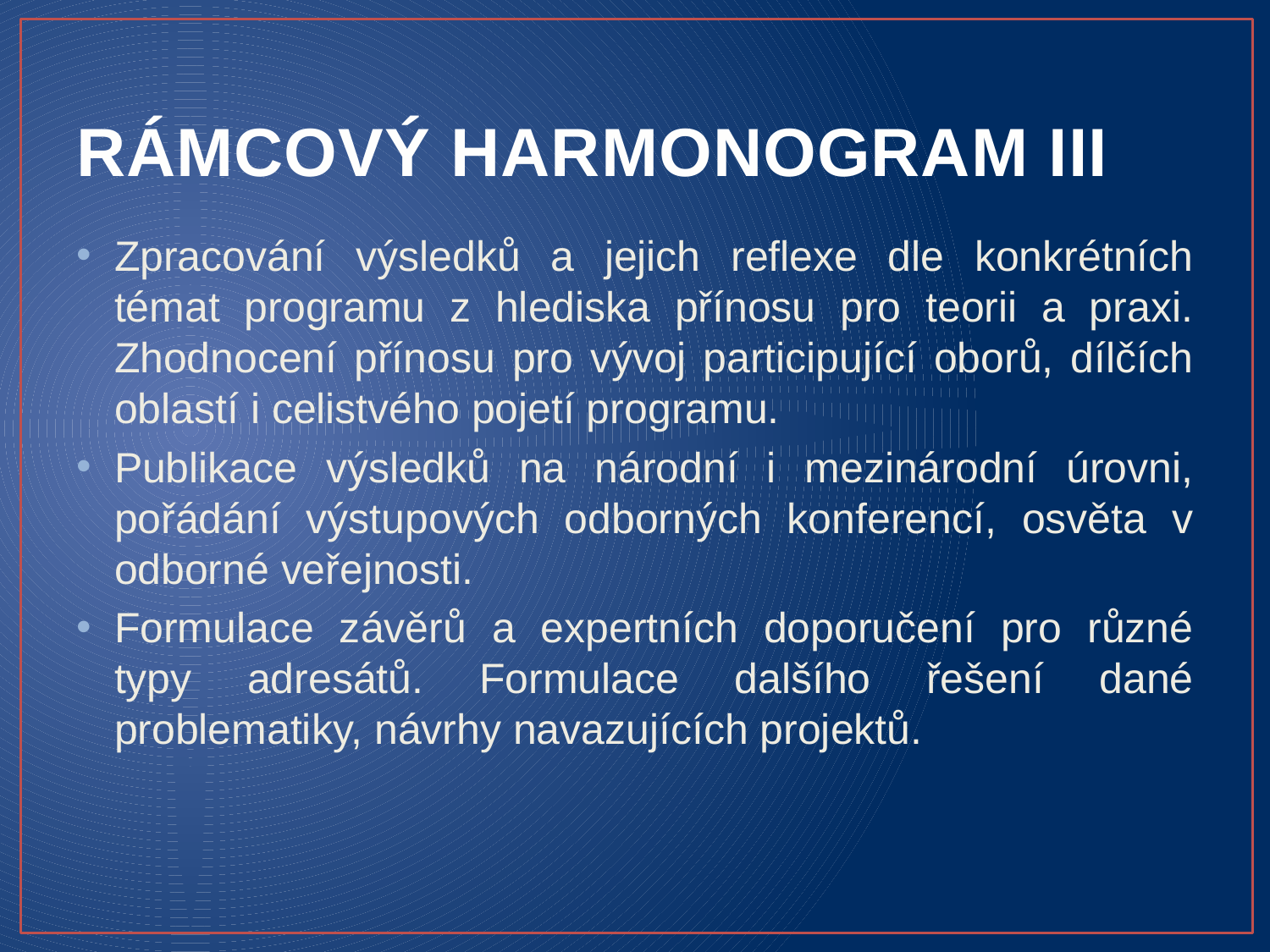

# RÁMCOVÝ HARMONOGRAM III
Zpracování výsledků a jejich reflexe dle konkrétních témat programu z hlediska přínosu pro teorii a praxi. Zhodnocení přínosu pro vývoj participující oborů, dílčích oblastí i celistvého pojetí programu.
Publikace výsledků na národní i mezinárodní úrovni, pořádání výstupových odborných konferencí, osvěta v odborné veřejnosti.
Formulace závěrů a expertních doporučení pro různé typy adresátů. Formulace dalšího řešení dané problematiky, návrhy navazujících projektů.